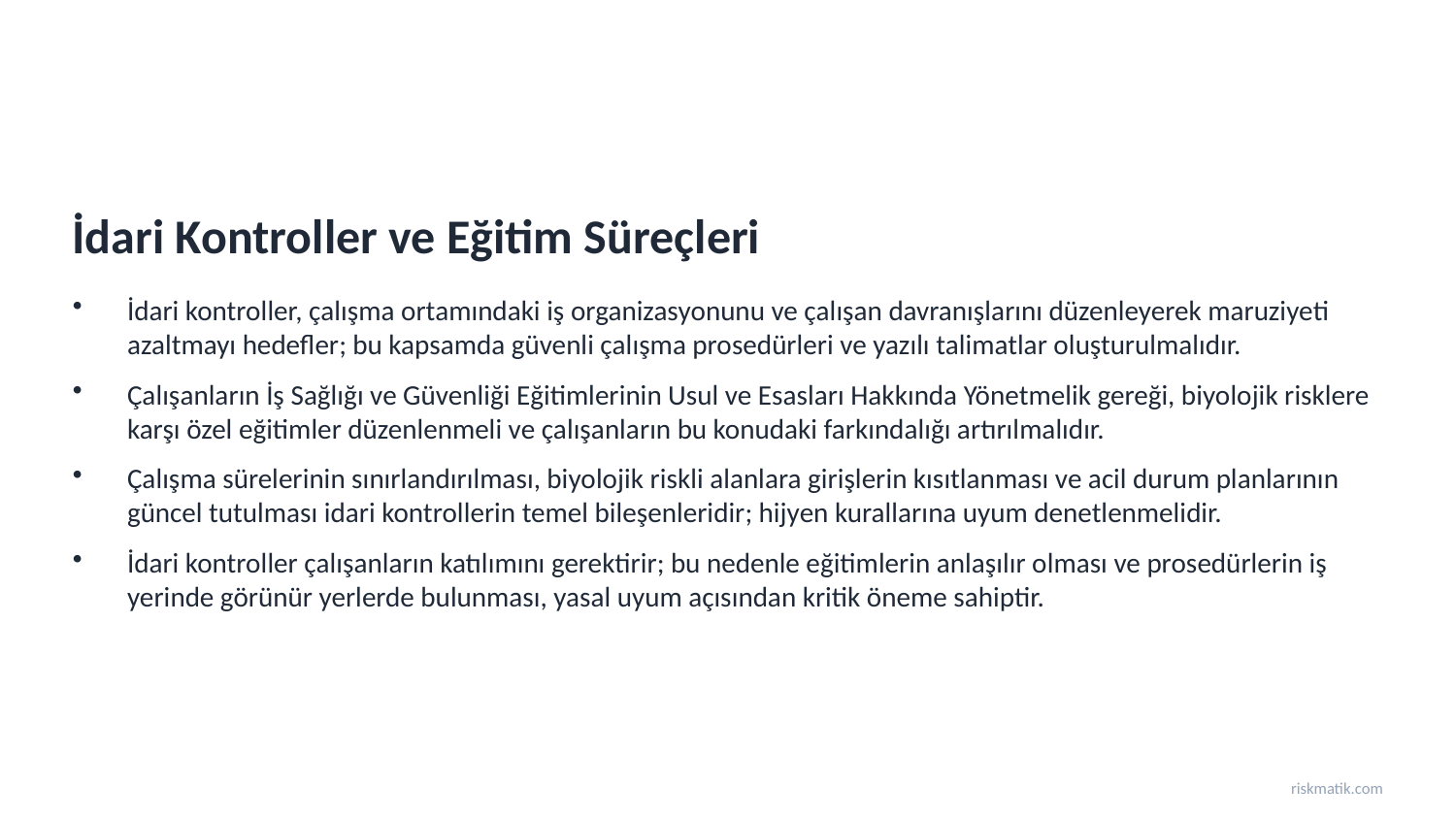

İdari Kontroller ve Eğitim Süreçleri
İdari kontroller, çalışma ortamındaki iş organizasyonunu ve çalışan davranışlarını düzenleyerek maruziyeti azaltmayı hedefler; bu kapsamda güvenli çalışma prosedürleri ve yazılı talimatlar oluşturulmalıdır.
Çalışanların İş Sağlığı ve Güvenliği Eğitimlerinin Usul ve Esasları Hakkında Yönetmelik gereği, biyolojik risklere karşı özel eğitimler düzenlenmeli ve çalışanların bu konudaki farkındalığı artırılmalıdır.
Çalışma sürelerinin sınırlandırılması, biyolojik riskli alanlara girişlerin kısıtlanması ve acil durum planlarının güncel tutulması idari kontrollerin temel bileşenleridir; hijyen kurallarına uyum denetlenmelidir.
İdari kontroller çalışanların katılımını gerektirir; bu nedenle eğitimlerin anlaşılır olması ve prosedürlerin iş yerinde görünür yerlerde bulunması, yasal uyum açısından kritik öneme sahiptir.
riskmatik.com